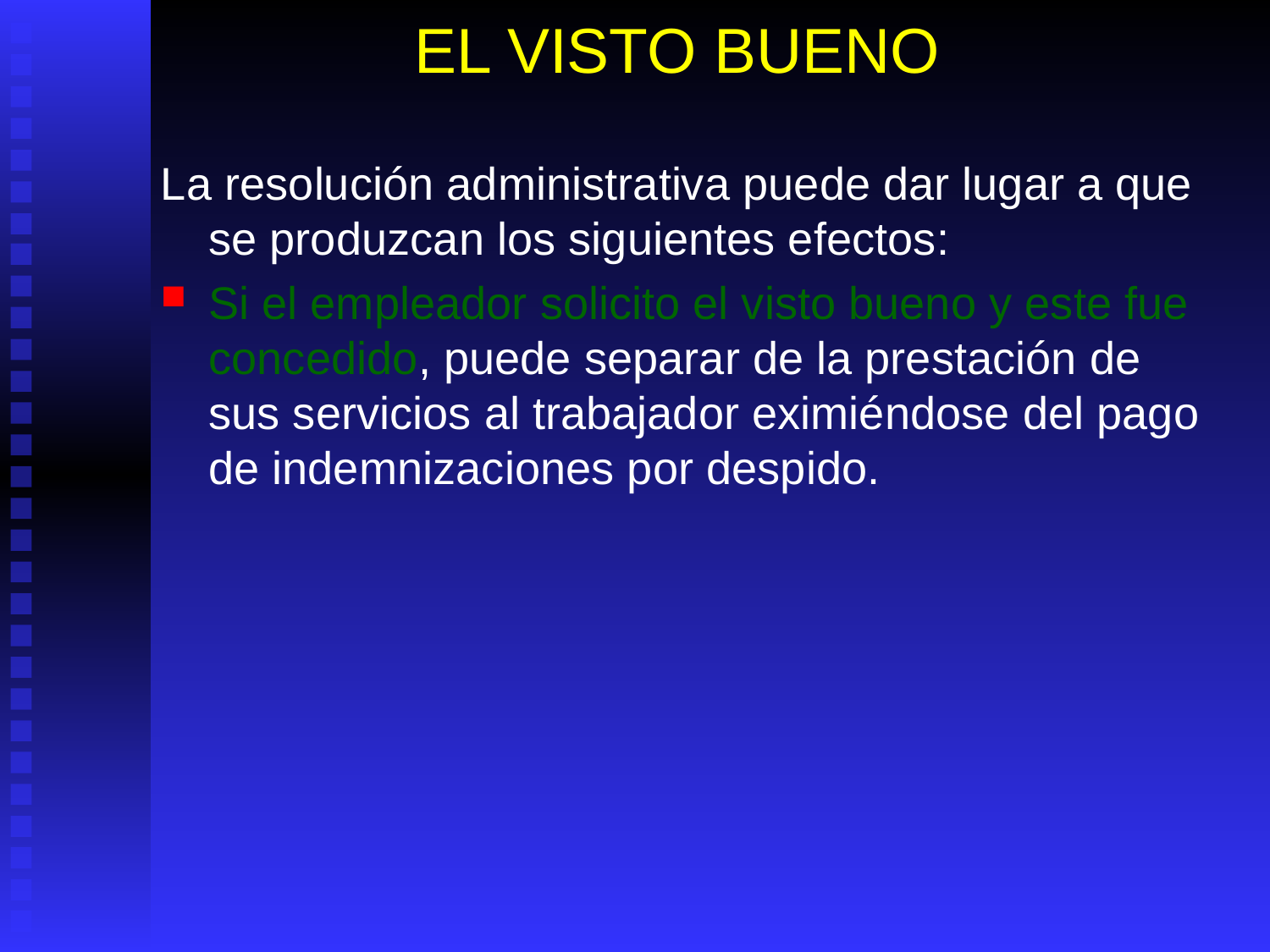

# EL VISTO BUENO
La resolución administrativa puede dar lugar a que se produzcan los siguientes efectos:
Si el empleador solicito el visto bueno y este fue concedido, puede separar de la prestación de sus servicios al trabajador eximiéndose del pago de indemnizaciones por despido.